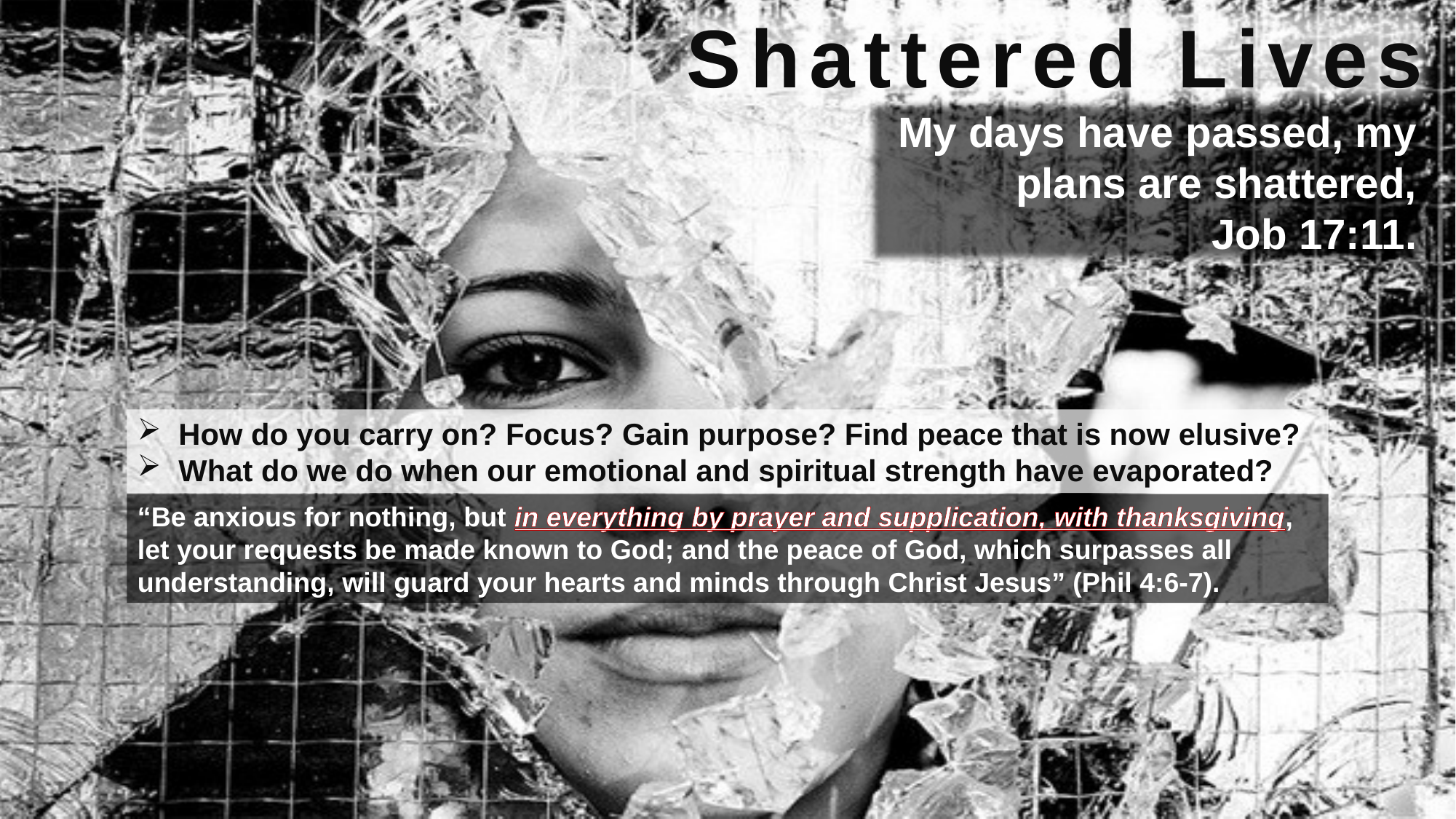

Shattered Lives
My days have passed, my plans are shattered,
Job 17:11.
How do you carry on? Focus? Gain purpose? Find peace that is now elusive?
What do we do when our emotional and spiritual strength have evaporated?
“Be anxious for nothing, but in everything by prayer and supplication, with thanksgiving, let your requests be made known to God; and the peace of God, which surpasses all understanding, will guard your hearts and minds through Christ Jesus” (Phil 4:6-7).